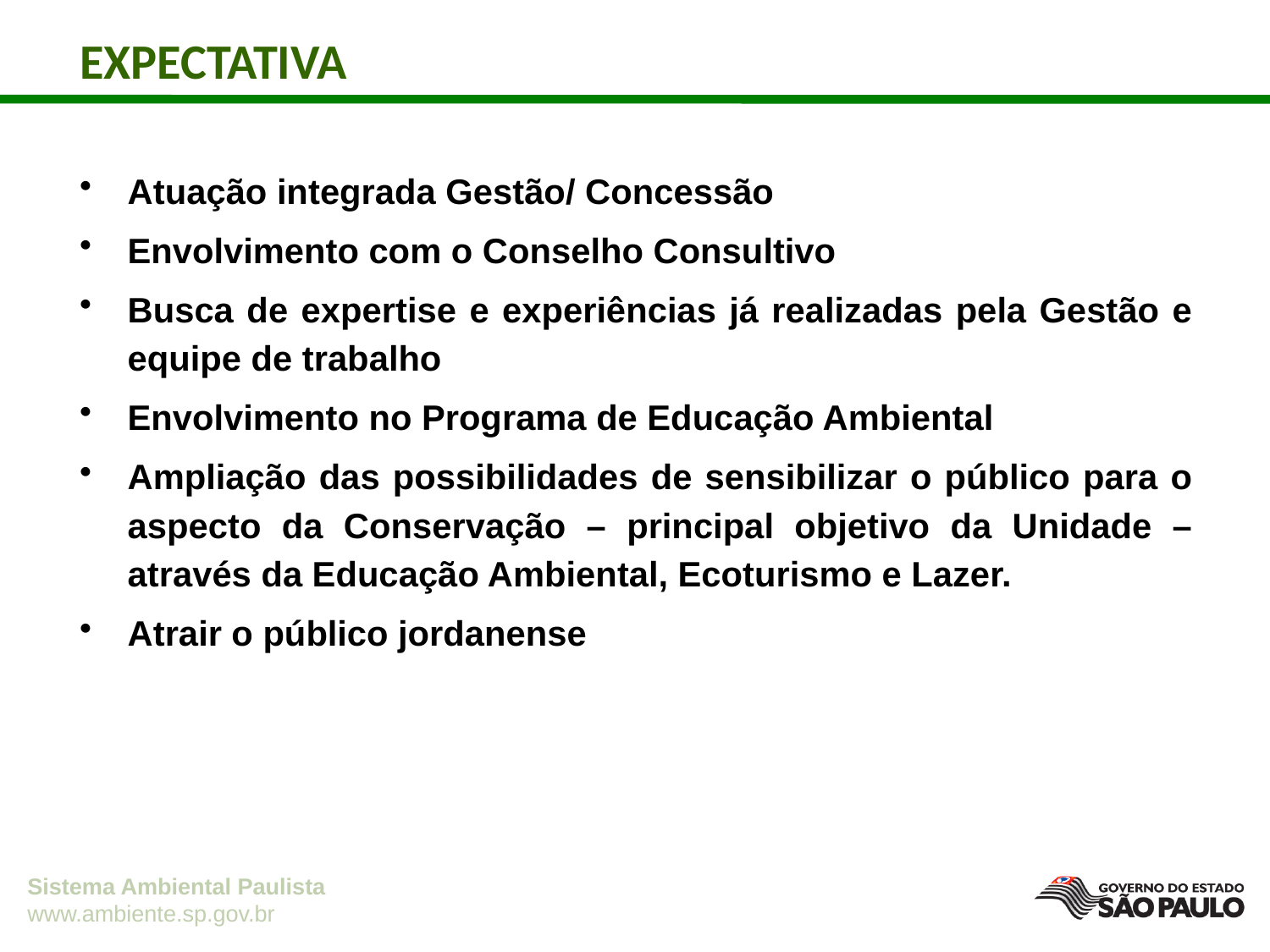

EXPECTATIVA
Atuação integrada Gestão/ Concessão
Envolvimento com o Conselho Consultivo
Busca de expertise e experiências já realizadas pela Gestão e equipe de trabalho
Envolvimento no Programa de Educação Ambiental
Ampliação das possibilidades de sensibilizar o público para o aspecto da Conservação – principal objetivo da Unidade – através da Educação Ambiental, Ecoturismo e Lazer.
Atrair o público jordanense